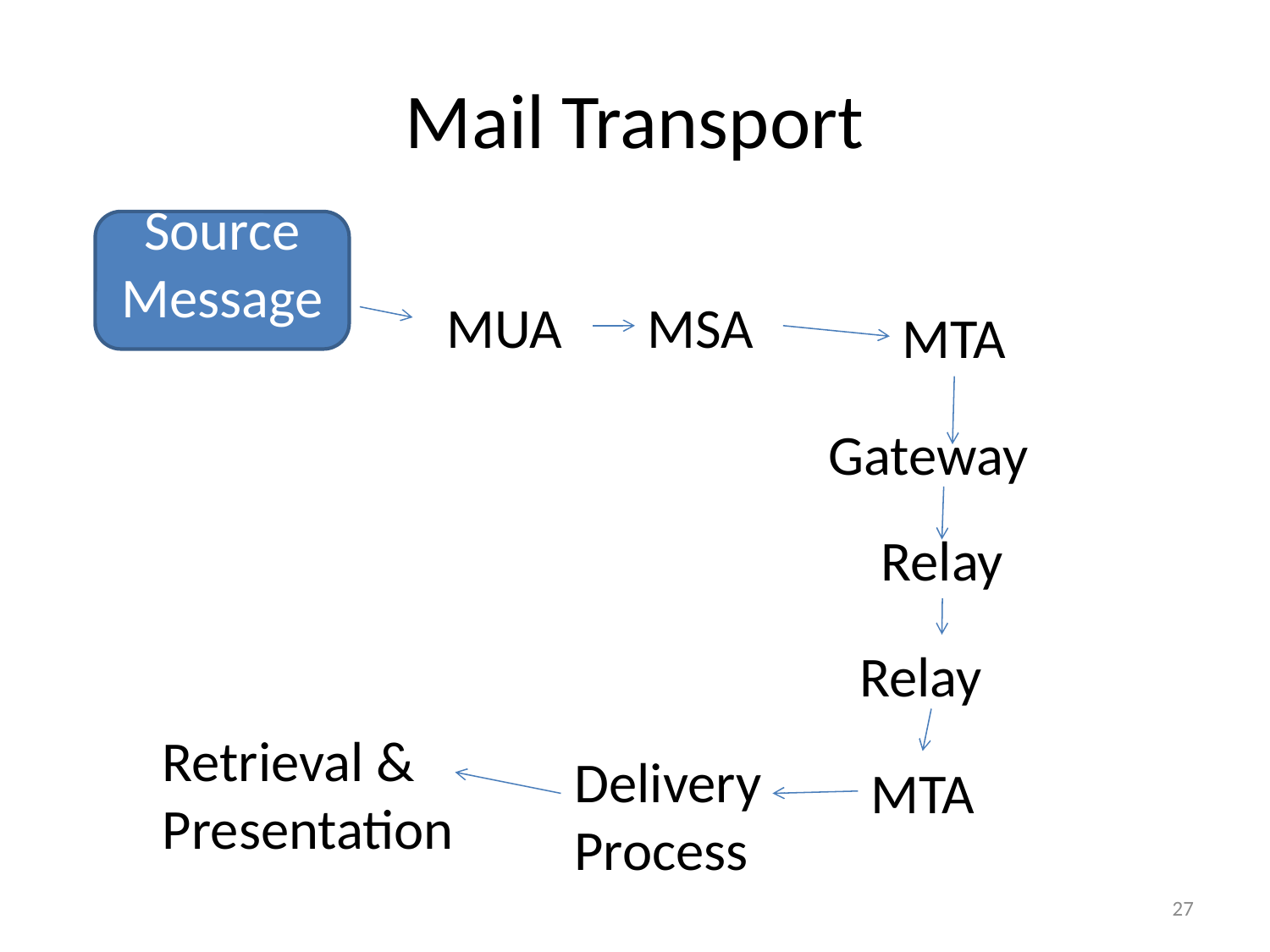

# Mail Transport
Source Message…
MSA
MUA
MSA
MTA
Gateway
Relay
Relay
Retrieval &
Presentation
Delivery
Process
MTA
27